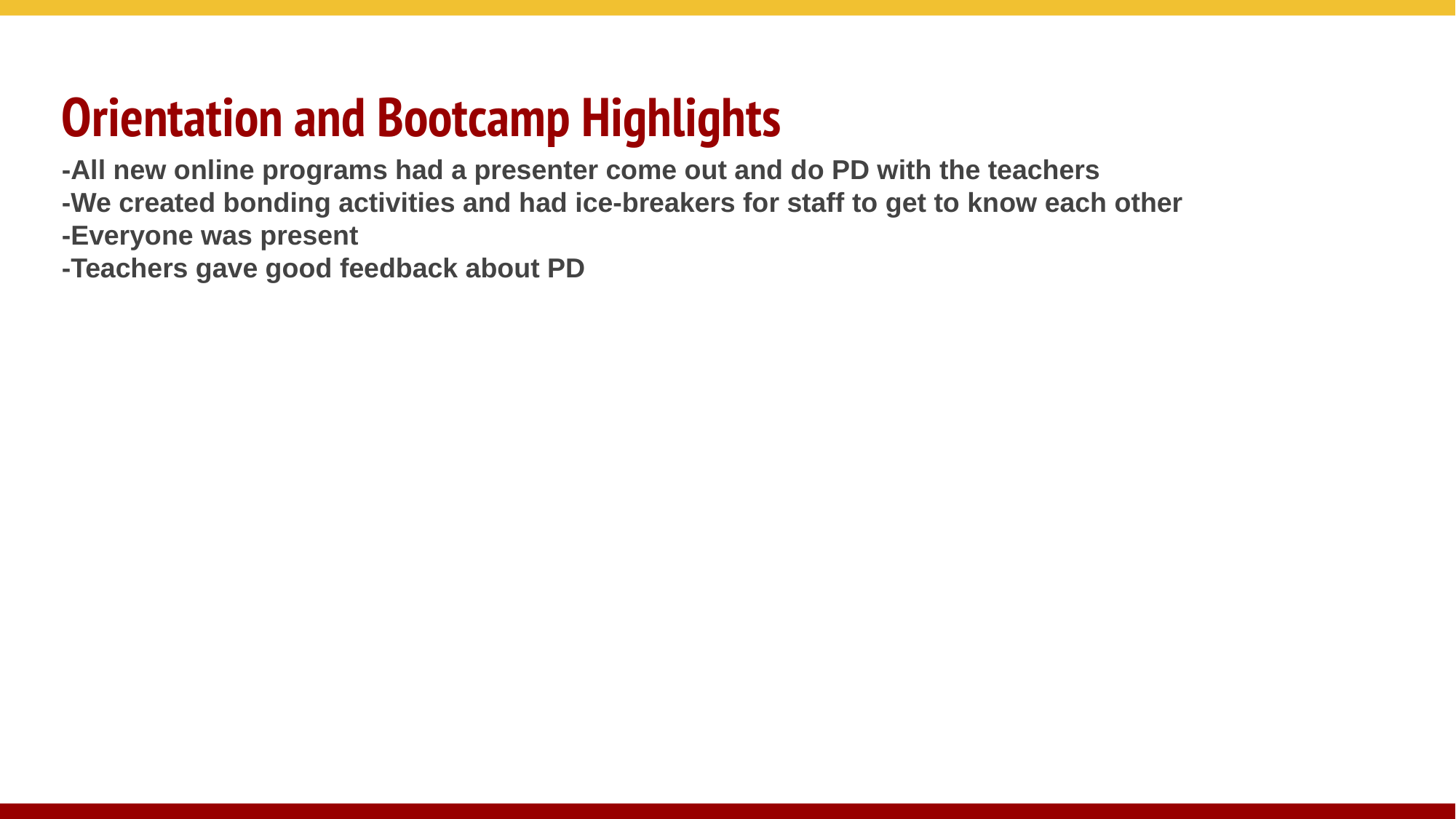

# Orientation and Bootcamp Highlights
-All new online programs had a presenter come out and do PD with the teachers
-We created bonding activities and had ice-breakers for staff to get to know each other
-Everyone was present
-Teachers gave good feedback about PD